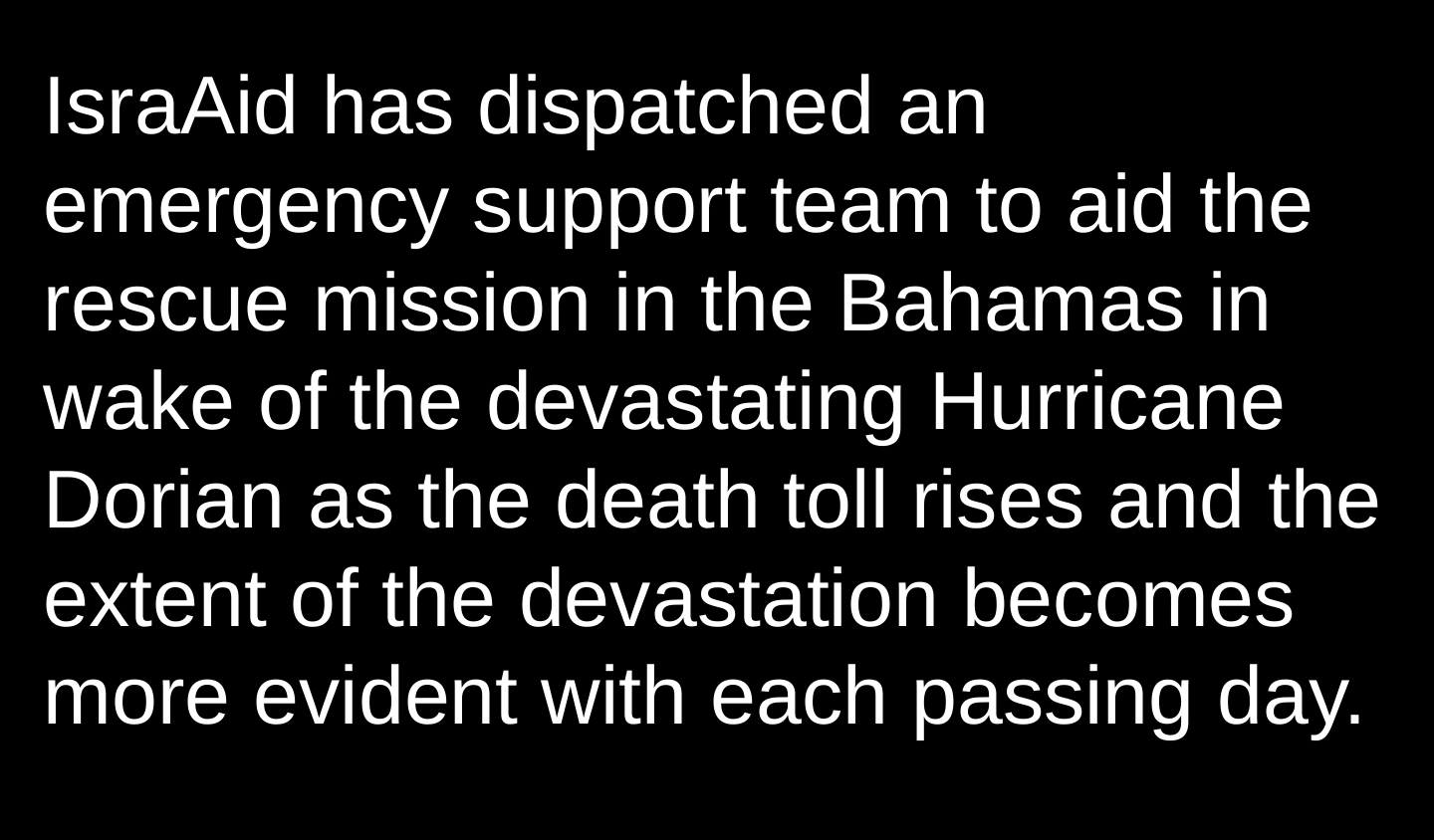

IsraAid has dispatched an emergency support team to aid the rescue mission in the Bahamas in wake of the devastating Hurricane Dorian as the death toll rises and the extent of the devastation becomes more evident with each passing day.